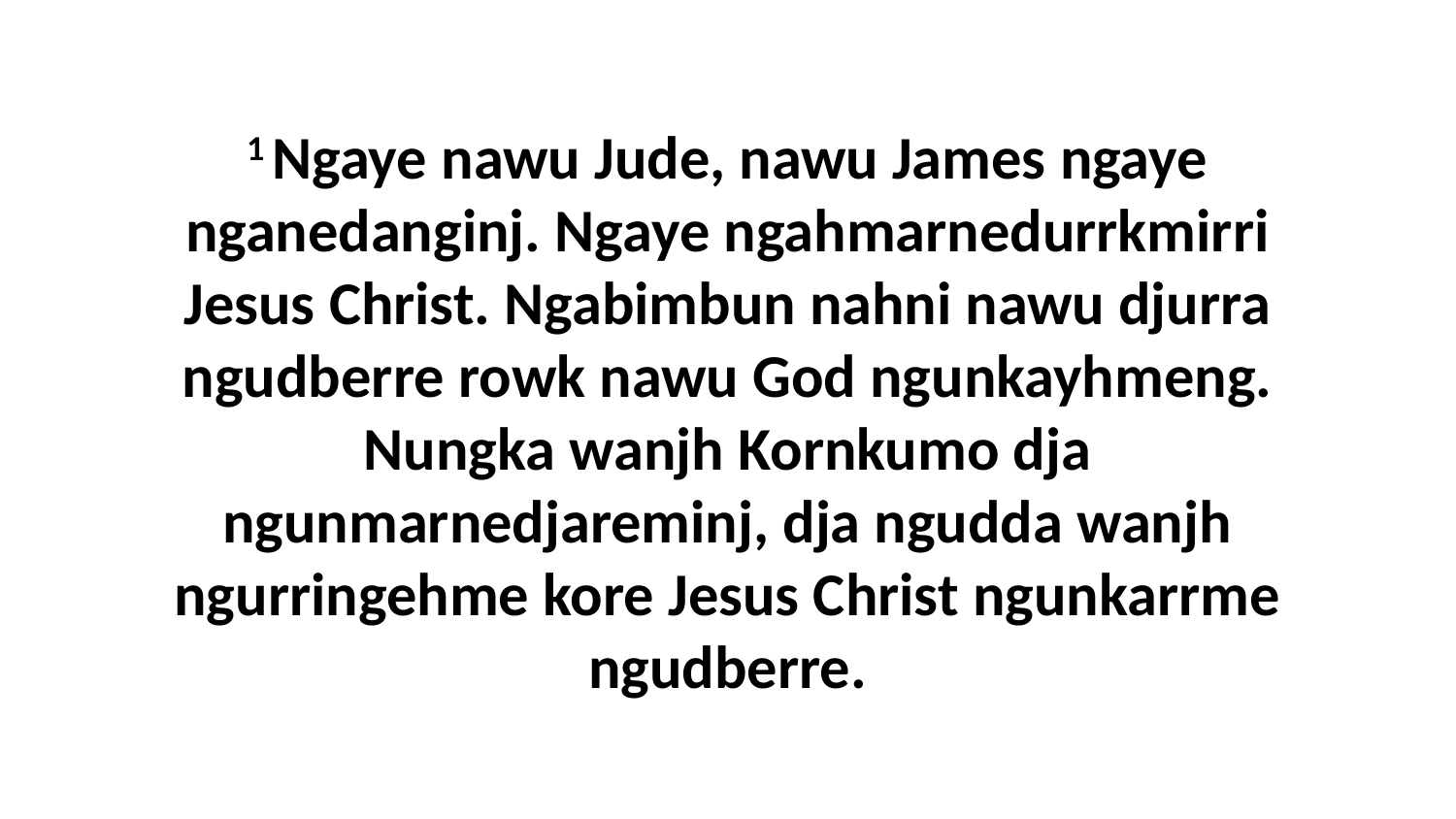

1 Ngaye nawu Jude, nawu James ngaye nganedanginj. Ngaye ngahmarnedurrkmirri Jesus Christ. Ngabimbun nahni nawu djurra ngudberre rowk nawu God ngunkayhmeng. Nungka wanjh Kornkumo dja ngunmarnedjareminj, dja ngudda wanjh ngurringehme kore Jesus Christ ngunkarrme ngudberre.